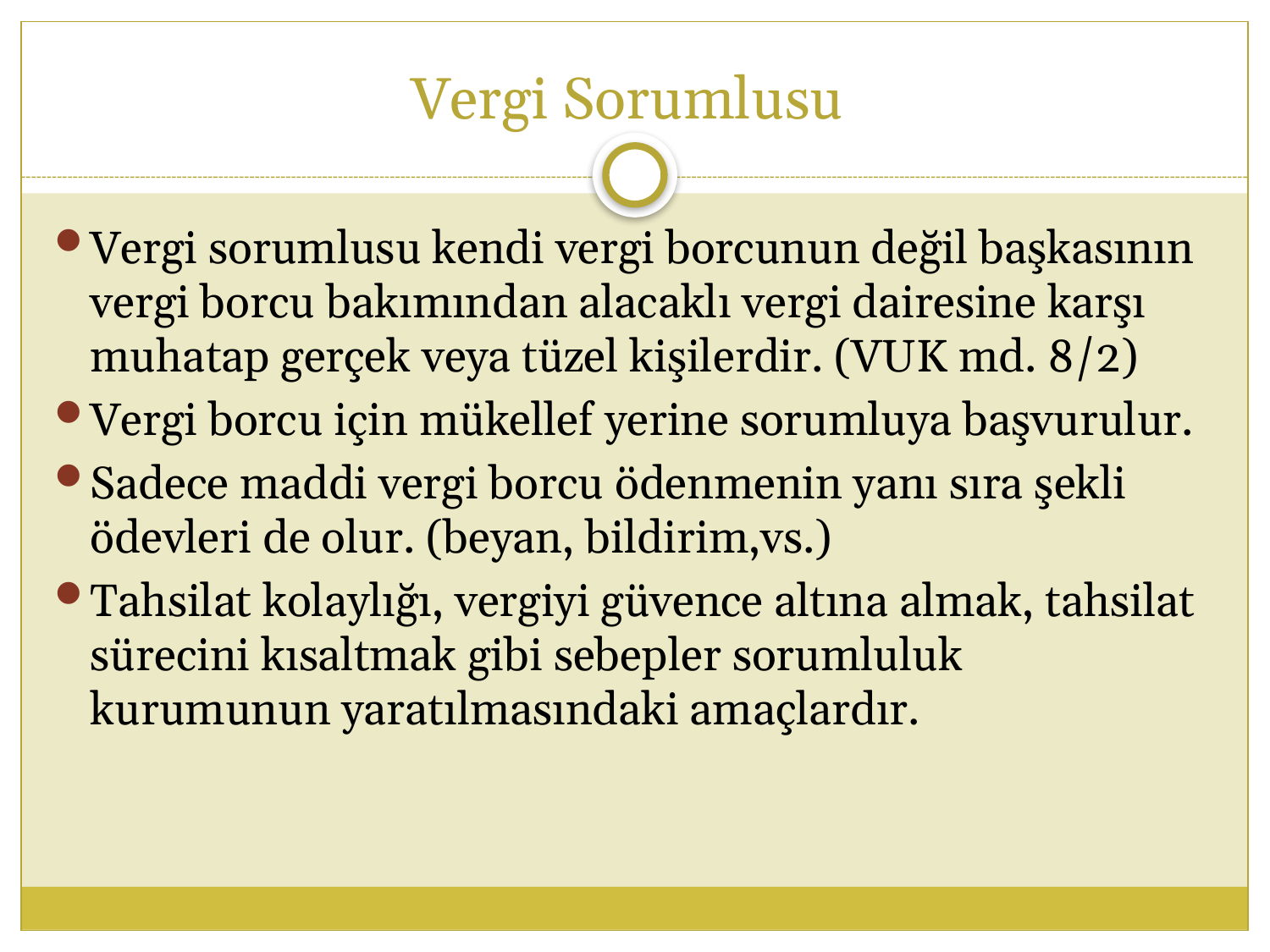

# Vergi Sorumlusu
Vergi sorumlusu kendi vergi borcunun değil başkasının vergi borcu bakımından alacaklı vergi dairesine karşı muhatap gerçek veya tüzel kişilerdir. (VUK md. 8/2)
Vergi borcu için mükellef yerine sorumluya başvurulur.
Sadece maddi vergi borcu ödenmenin yanı sıra şekli ödevleri de olur. (beyan, bildirim,vs.)
Tahsilat kolaylığı, vergiyi güvence altına almak, tahsilat sürecini kısaltmak gibi sebepler sorumluluk kurumunun yaratılmasındaki amaçlardır.